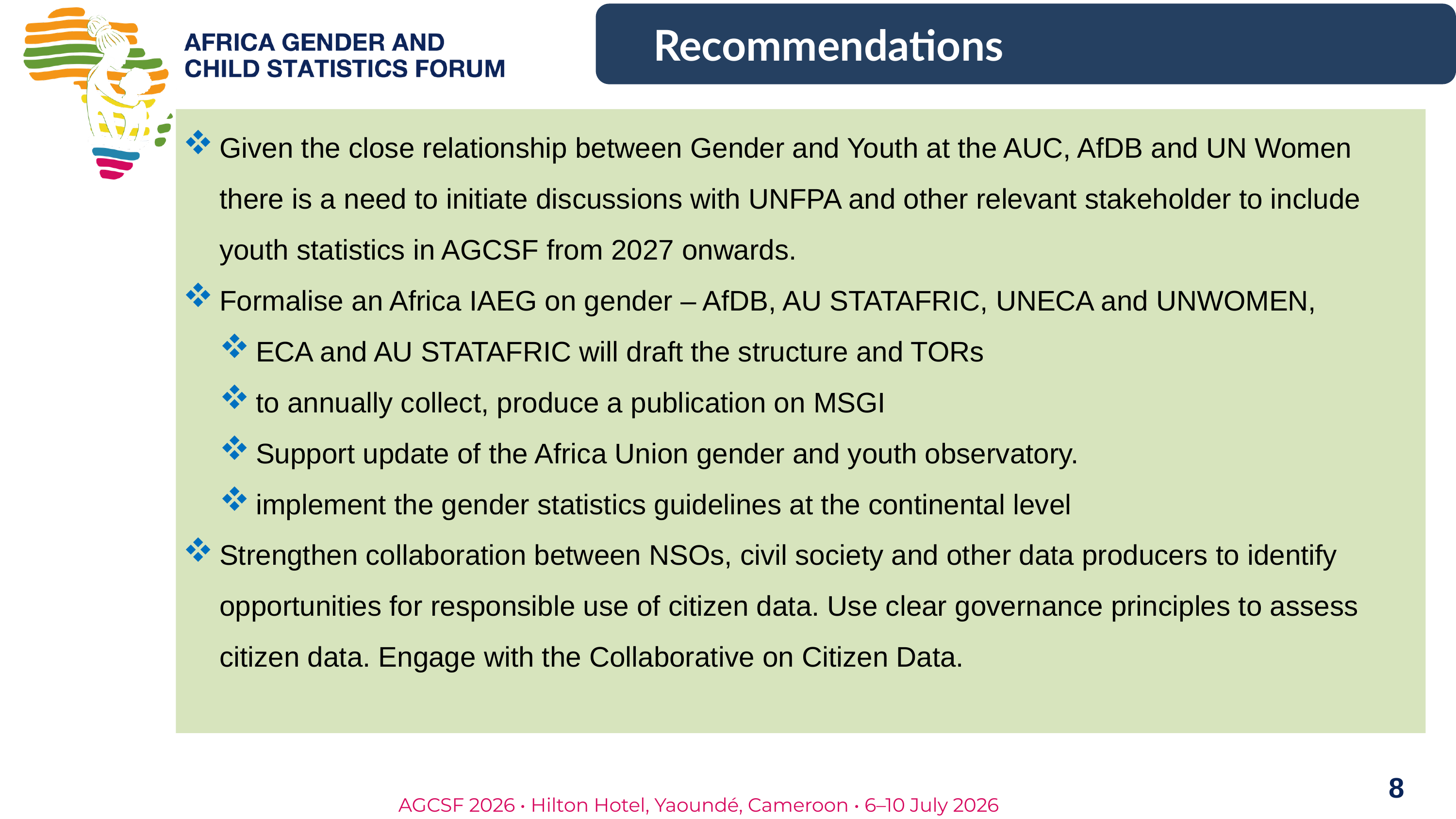

Recommendations

Given the close relationship between Gender and Youth at the AUC, AfDB and UN Women there is a need to initiate discussions with UNFPA and other relevant stakeholder to include youth statistics in AGCSF from 2027 onwards.
Formalise an Africa IAEG on gender – AfDB, AU STATAFRIC, UNECA and UNWOMEN,
ECA and AU STATAFRIC will draft the structure and TORs
to annually collect, produce a publication on MSGI
Support update of the Africa Union gender and youth observatory.
implement the gender statistics guidelines at the continental level
Strengthen collaboration between NSOs, civil society and other data producers to identify opportunities for responsible use of citizen data. Use clear governance principles to assess citizen data. Engage with the Collaborative on Citizen Data.

8
8
AGCSF 2026 • Hilton Hotel, Yaoundé, Cameroon • 6–10 July 2026